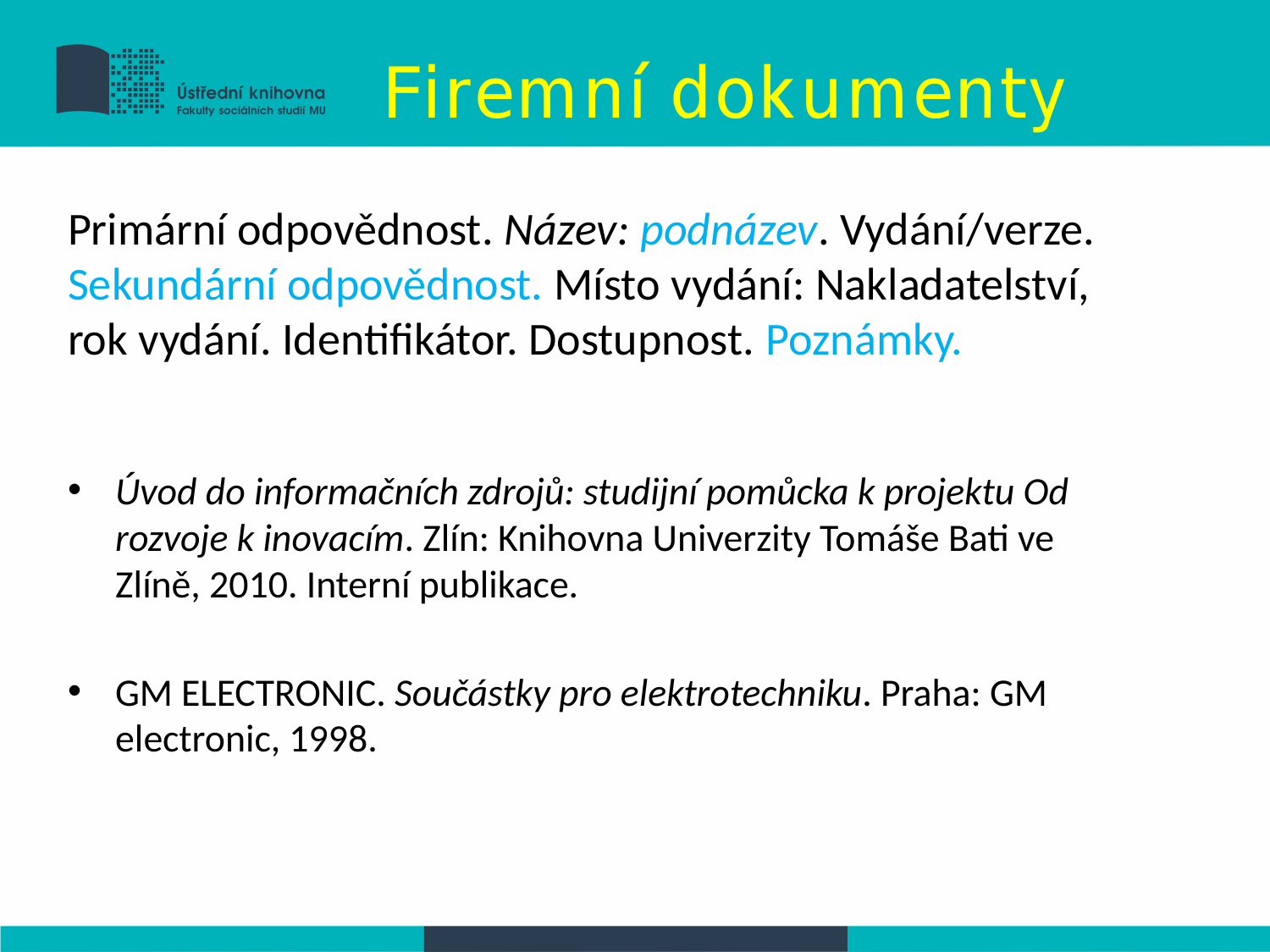

# Firemní dokumenty
Primární odpovědnost. Název: podnázev. Vydání/verze. Sekundární odpovědnost. Místo vydání: Nakladatelství, rok vydání. Identifikátor. Dostupnost. Poznámky.

Úvod do informačních zdrojů: studijní pomůcka k projektu Od rozvoje k inovacím. Zlín: Knihovna Univerzity Tomáše Bati ve Zlíně, 2010. Interní publikace.

GM ELECTRONIC. Součástky pro elektrotechniku. Praha: GM electronic, 1998.